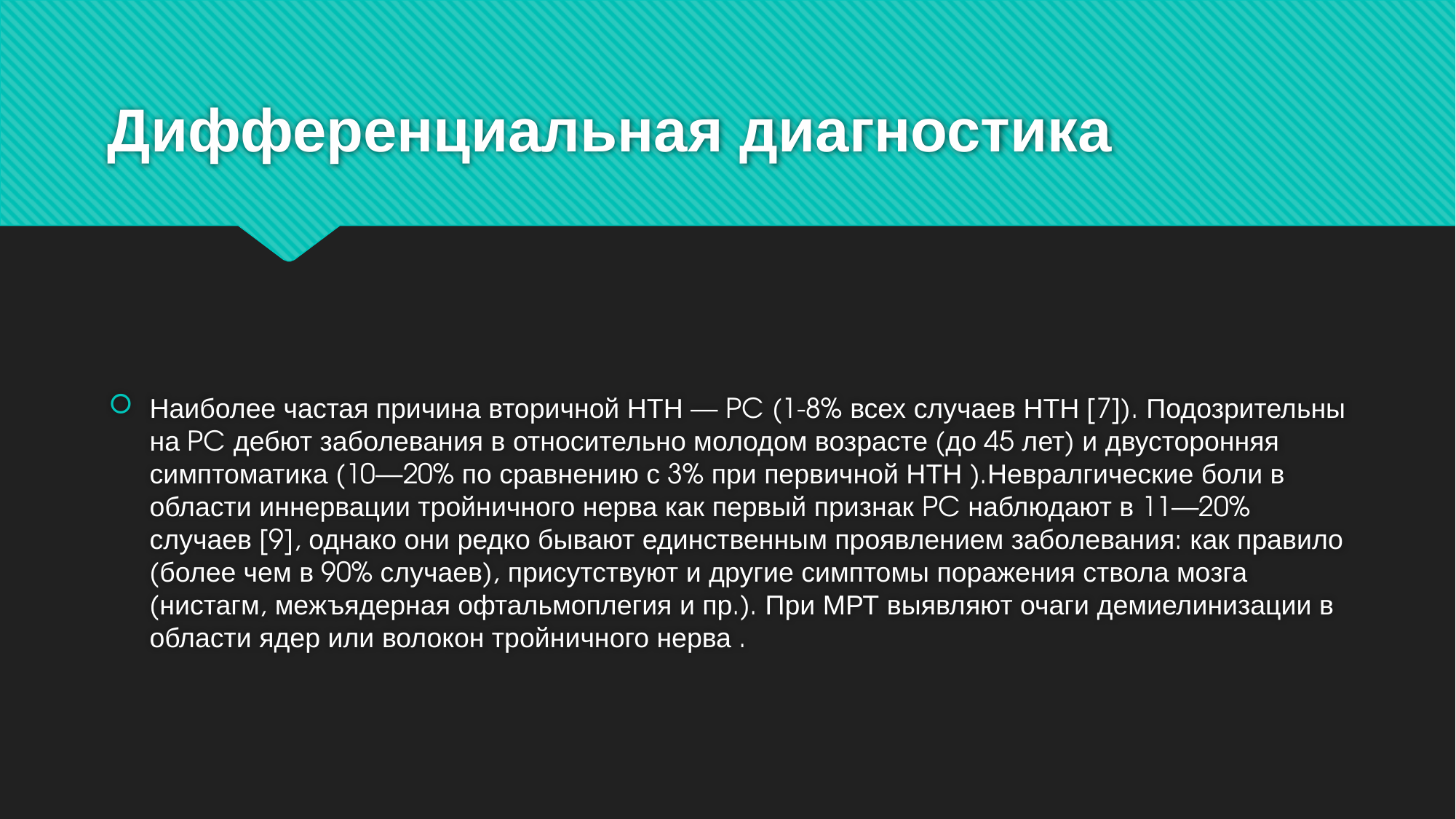

# Дифференциальная диагностика
Наиболее частая причина вторичной НТН — PC (1-8% всех случаев НТН [7]). Подозрительны на PC дебют заболевания в относительно молодом возрасте (до 45 лет) и двусторонняя симптоматика (10—20% по сравнению с 3% при первичной НТН ).Невралгические боли в области иннервации тройничного нерва как первый признак PC наблюдают в 11—20% случаев [9], однако они редко бывают единственным проявлением заболевания: как правило (более чем в 90% случаев), присутствуют и другие симптомы поражения ствола мозга (нистагм, межъядерная офтальмоплегия и пр.). При МРТ выявляют очаги демиелинизации в области ядер или волокон тройничного нерва .